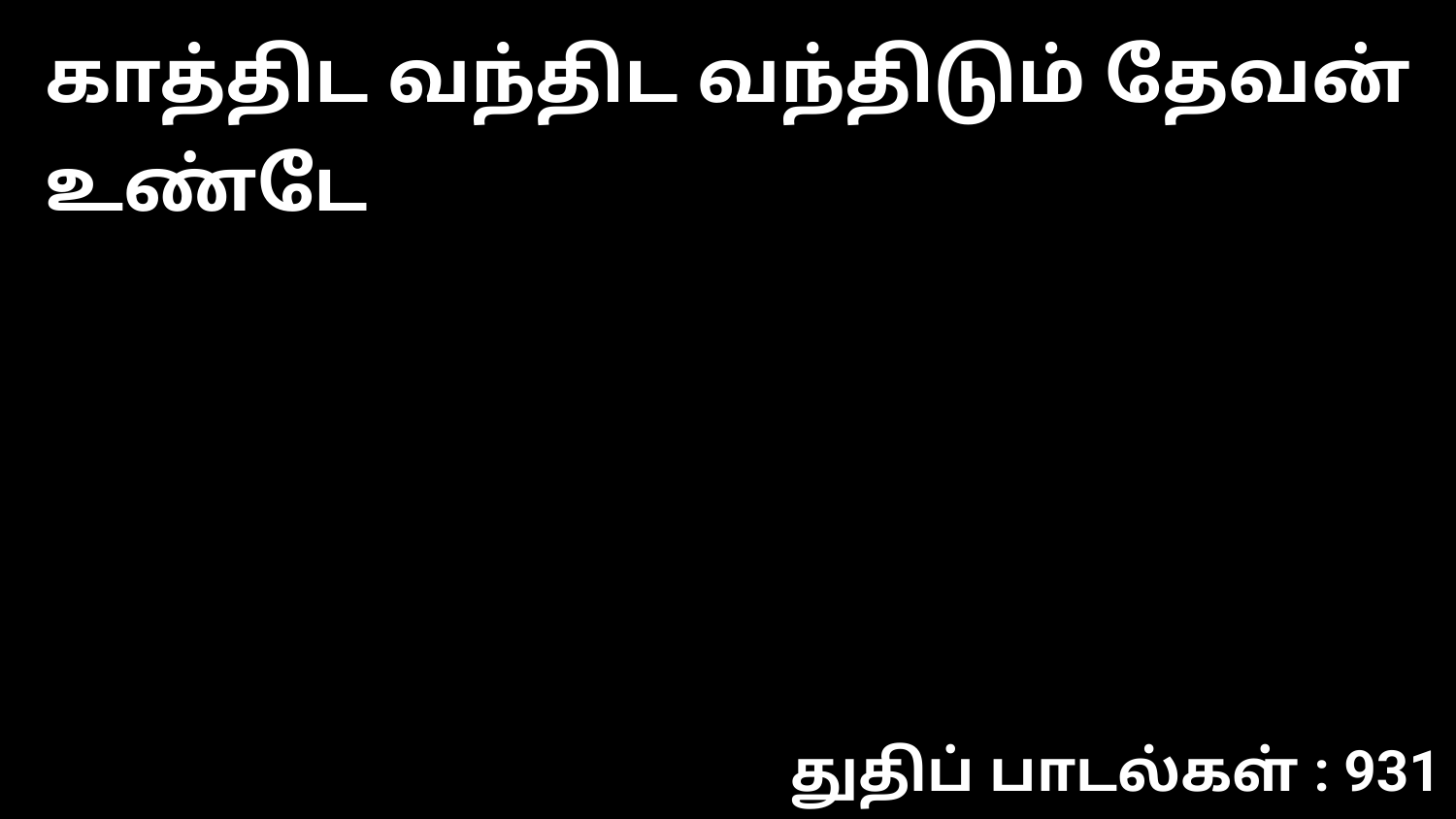

காத்திட வந்திட வந்திடும் தேவன் உண்டே
துதிப் பாடல்கள் : 931